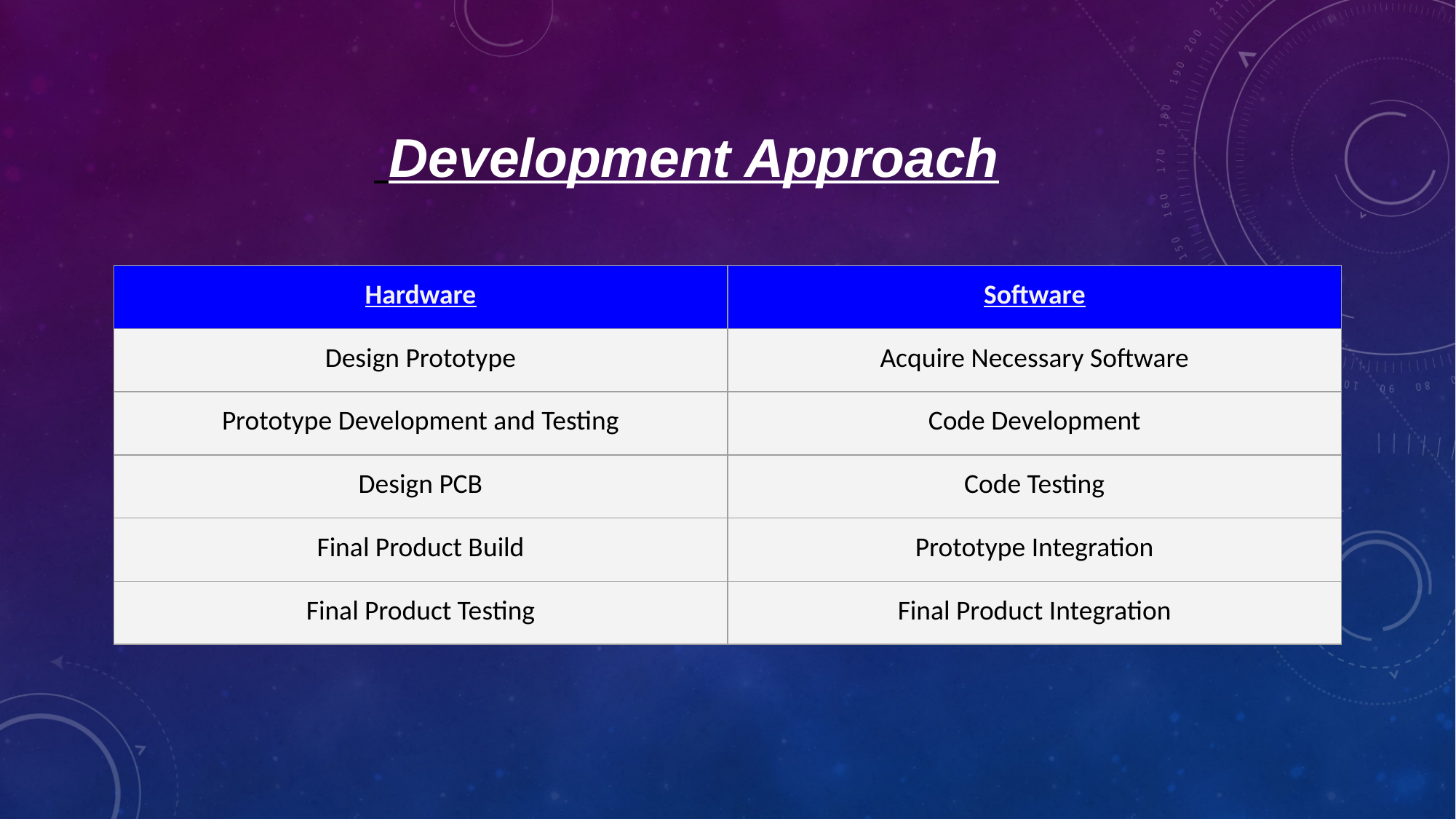

# Development Approach
| Hardware | Software |
| --- | --- |
| Design Prototype | Acquire Necessary Software |
| Prototype Development and Testing | Code Development |
| Design PCB | Code Testing |
| Final Product Build | Prototype Integration |
| Final Product Testing | Final Product Integration |